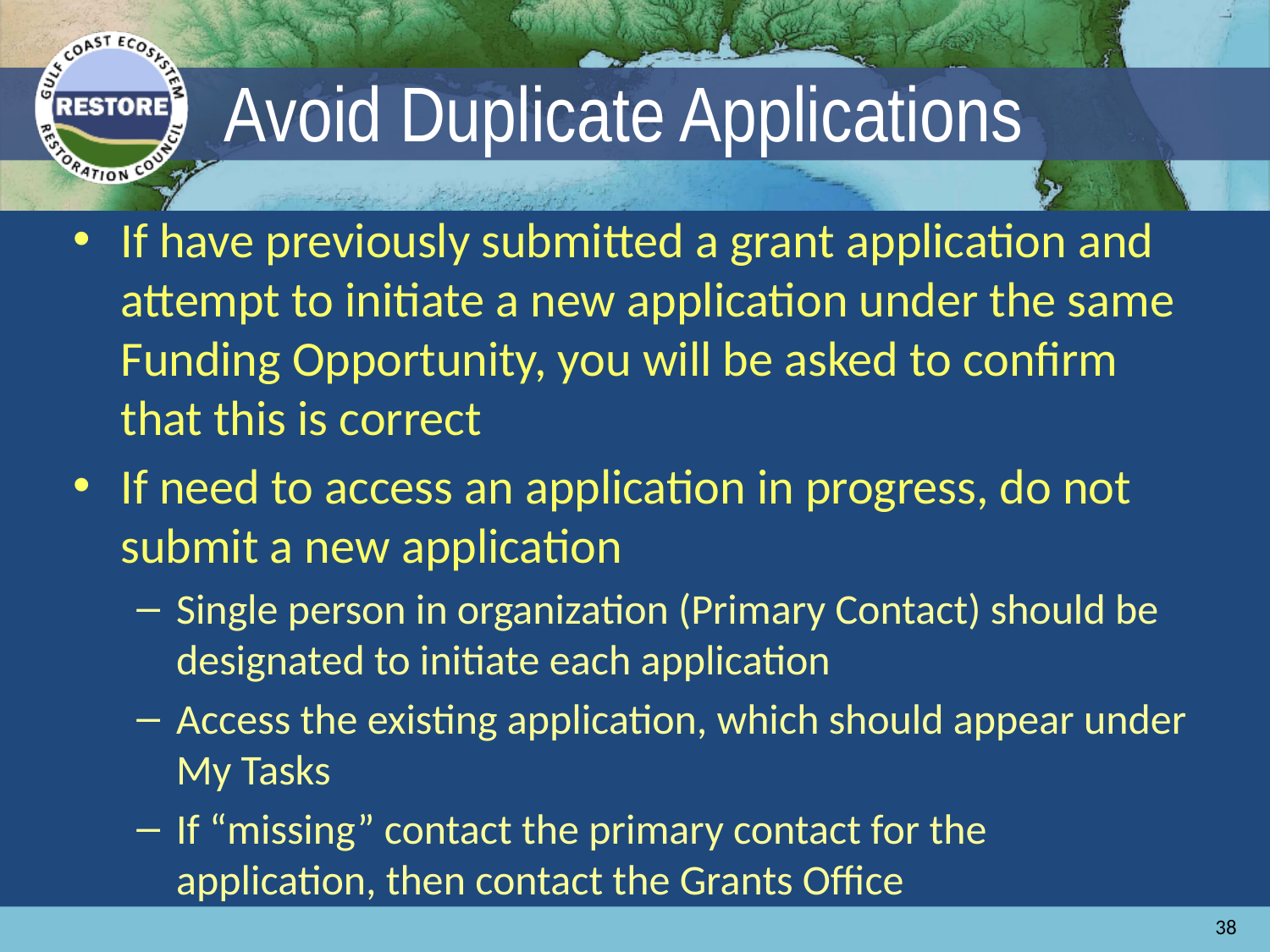

# Avoid Duplicate Applications
If have previously submitted a grant application and attempt to initiate a new application under the same Funding Opportunity, you will be asked to confirm that this is correct
If need to access an application in progress, do not submit a new application
Single person in organization (Primary Contact) should be designated to initiate each application
Access the existing application, which should appear under My Tasks
If “missing” contact the primary contact for the application, then contact the Grants Office
38